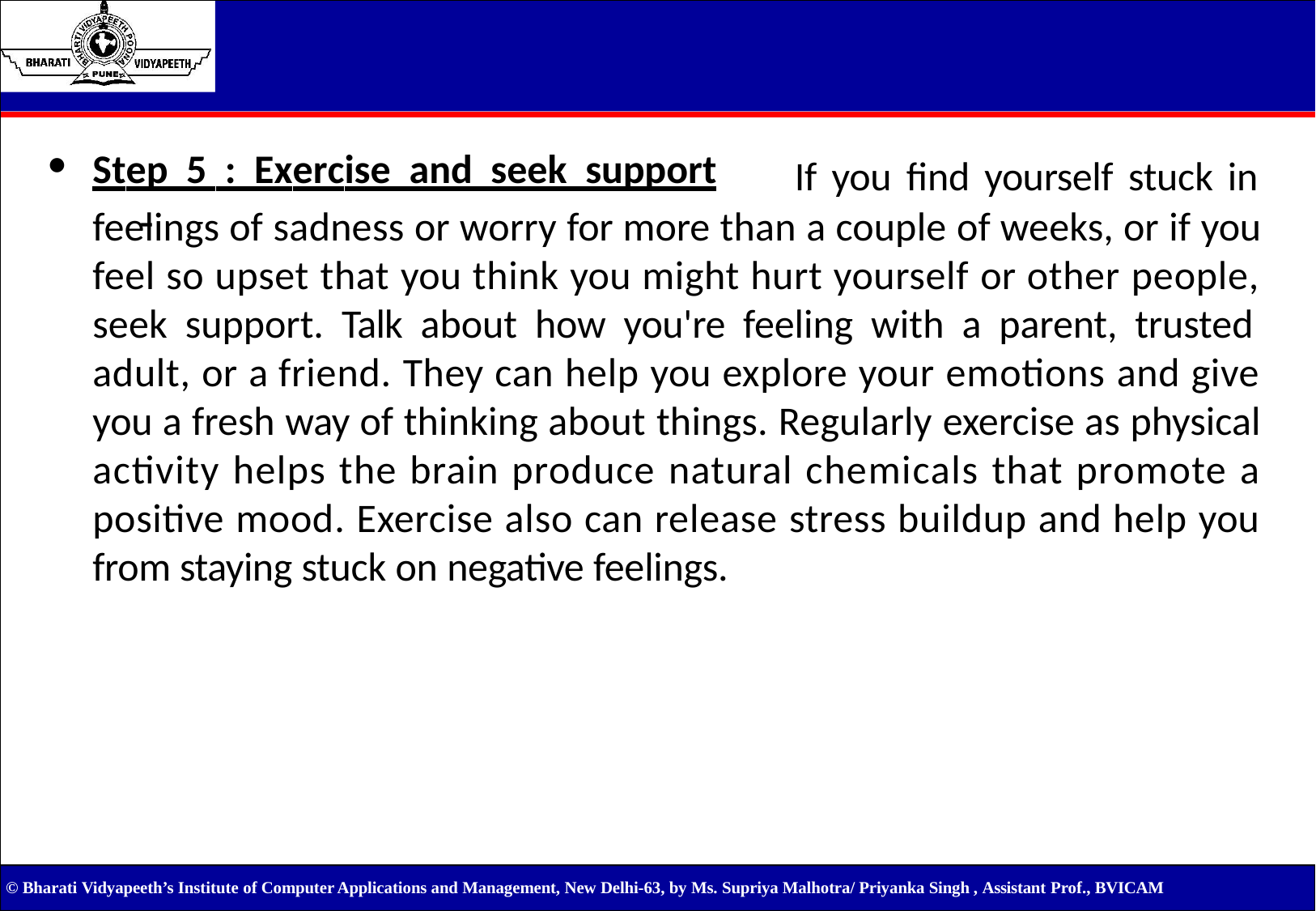

Step  5  :  Exercise  and  seek  support	-
If you find yourself stuck in
feelings of sadness or worry for more than a couple of weeks, or if you  feel so upset that you think you might hurt yourself or other people,  seek support. Talk about how you're feeling with a parent, trusted  adult, or a friend. They can help you explore your emotions and give  you a fresh way of thinking about things. Regularly exercise as physical  activity helps the brain produce natural chemicals that promote a  positive mood. Exercise also can release stress buildup and help you  from staying stuck on negative feelings.
© Bharati Vidyapeeth’s Institute of Computer Applications and Management, New Delhi-63, by Ms. Supriya Malhotra/ Priyanka Singh , Assistant Prof., BVICAM